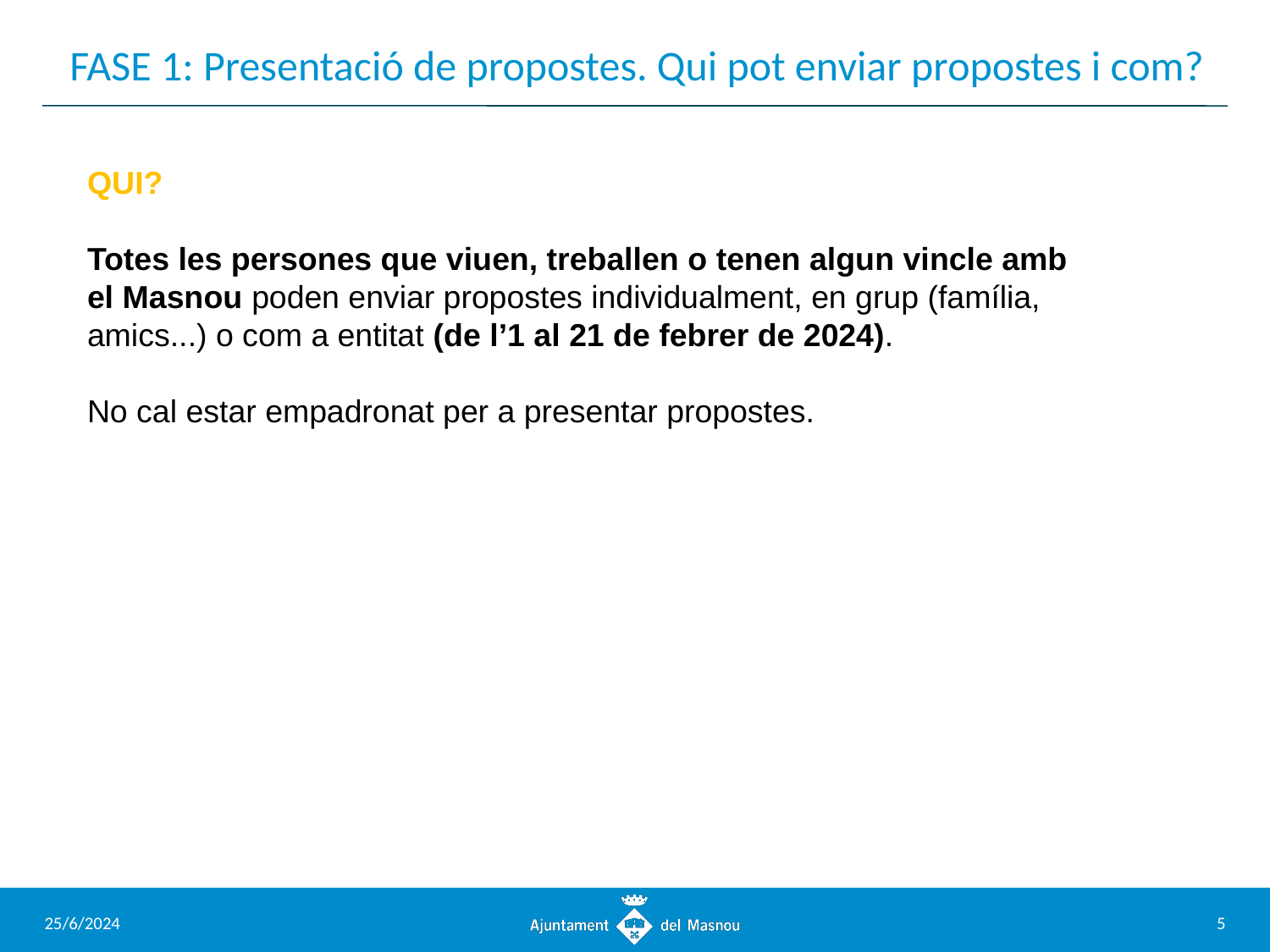

# FASE 1: Presentació de propostes. Qui pot enviar propostes i com?
QUI?

Totes les persones que viuen, treballen o tenen algun vincle amb el Masnou poden enviar propostes individualment, en grup (família, amics...) o com a entitat (de l’1 al 21 de febrer de 2024).

No cal estar empadronat per a presentar propostes.

25/6/2024
5